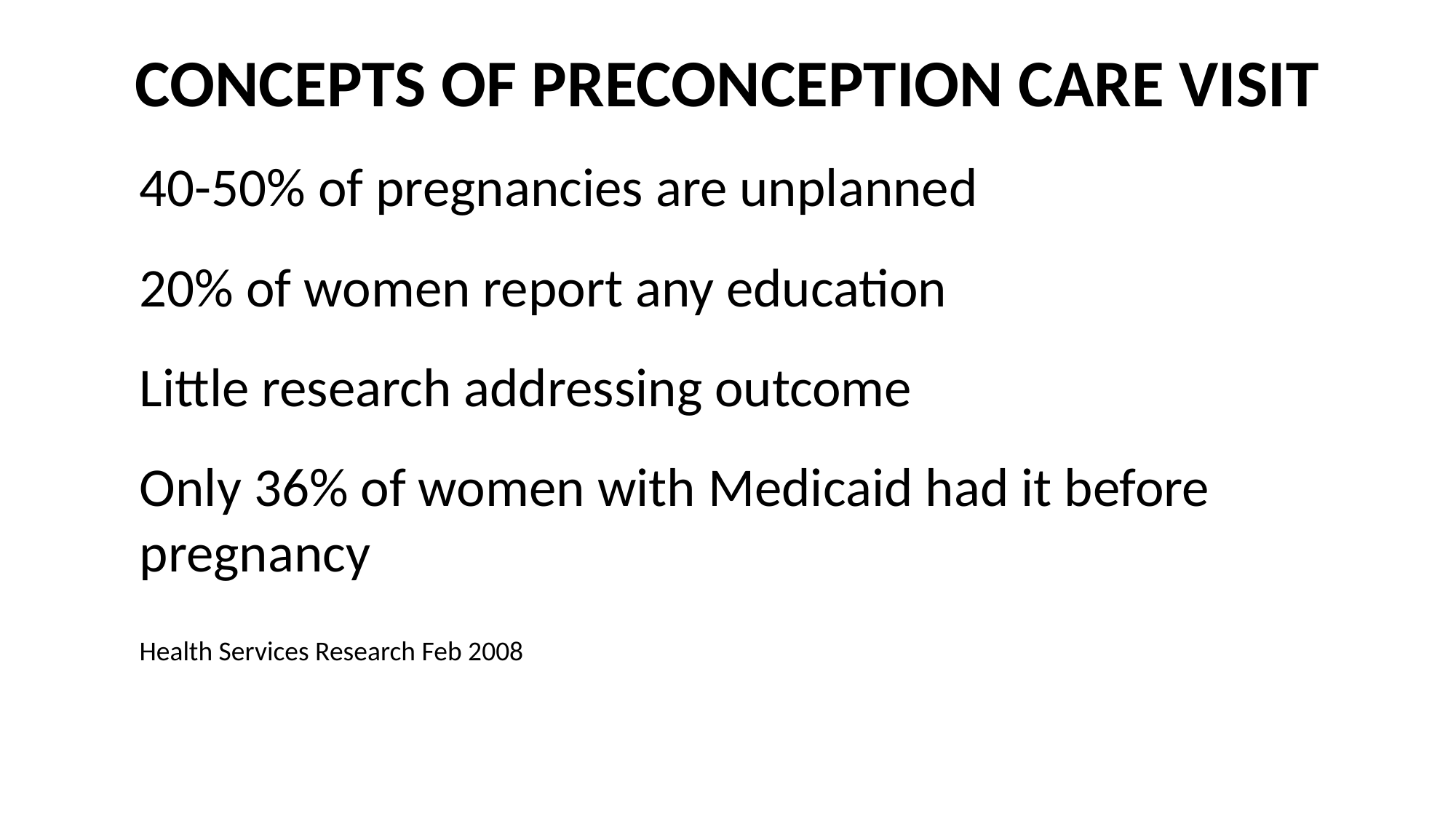

CONCEPTS OF PRECONCEPTION CARE VISIT
40-50% of pregnancies are unplanned
20% of women report any education
Little research addressing outcome
Only 36% of women with Medicaid had it before pregnancy
Health Services Research Feb 2008